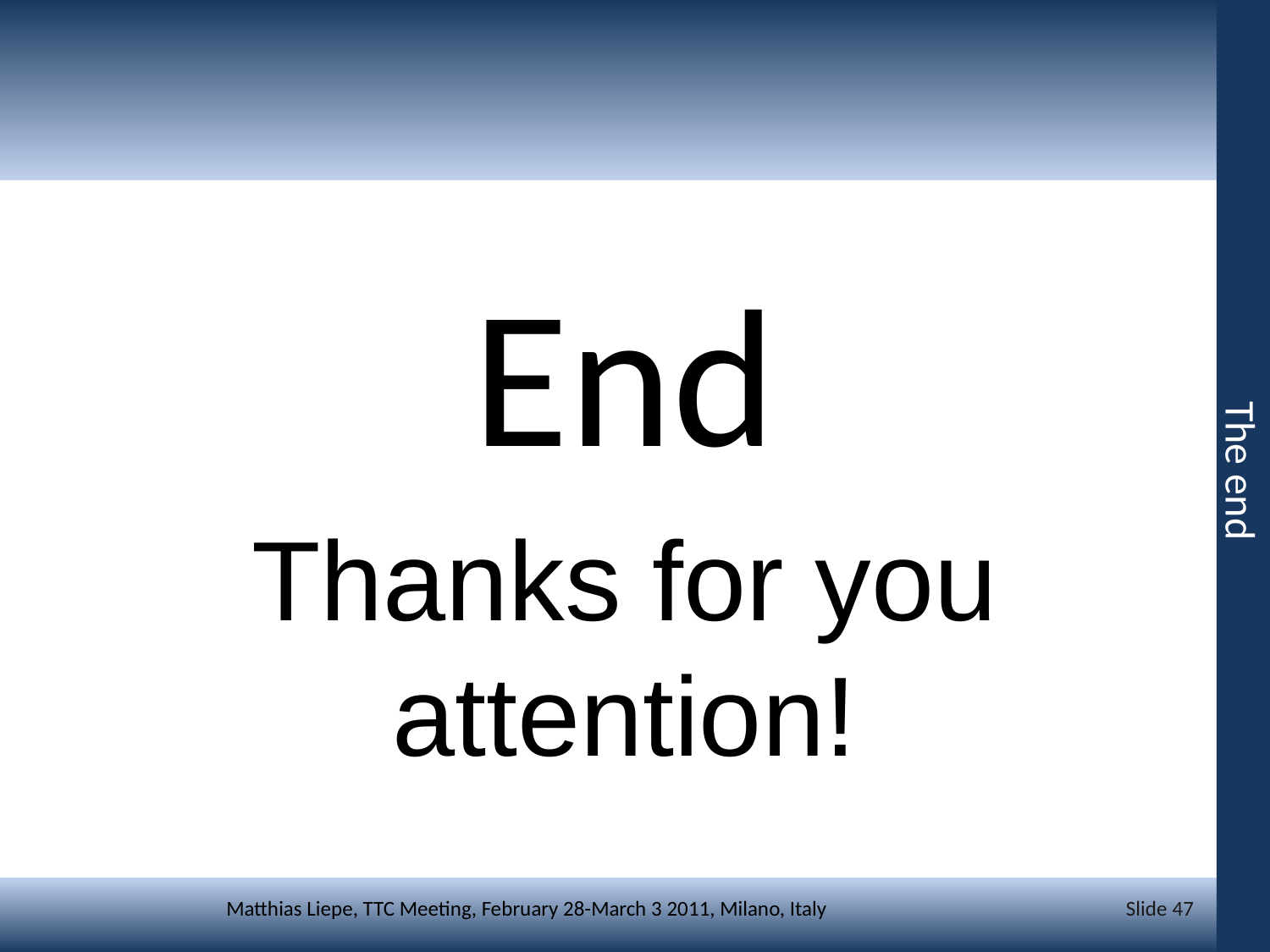

End
Thanks for you attention!
The end
Slide 47
Matthias Liepe, TTC Meeting, February 28-March 3 2011, Milano, Italy